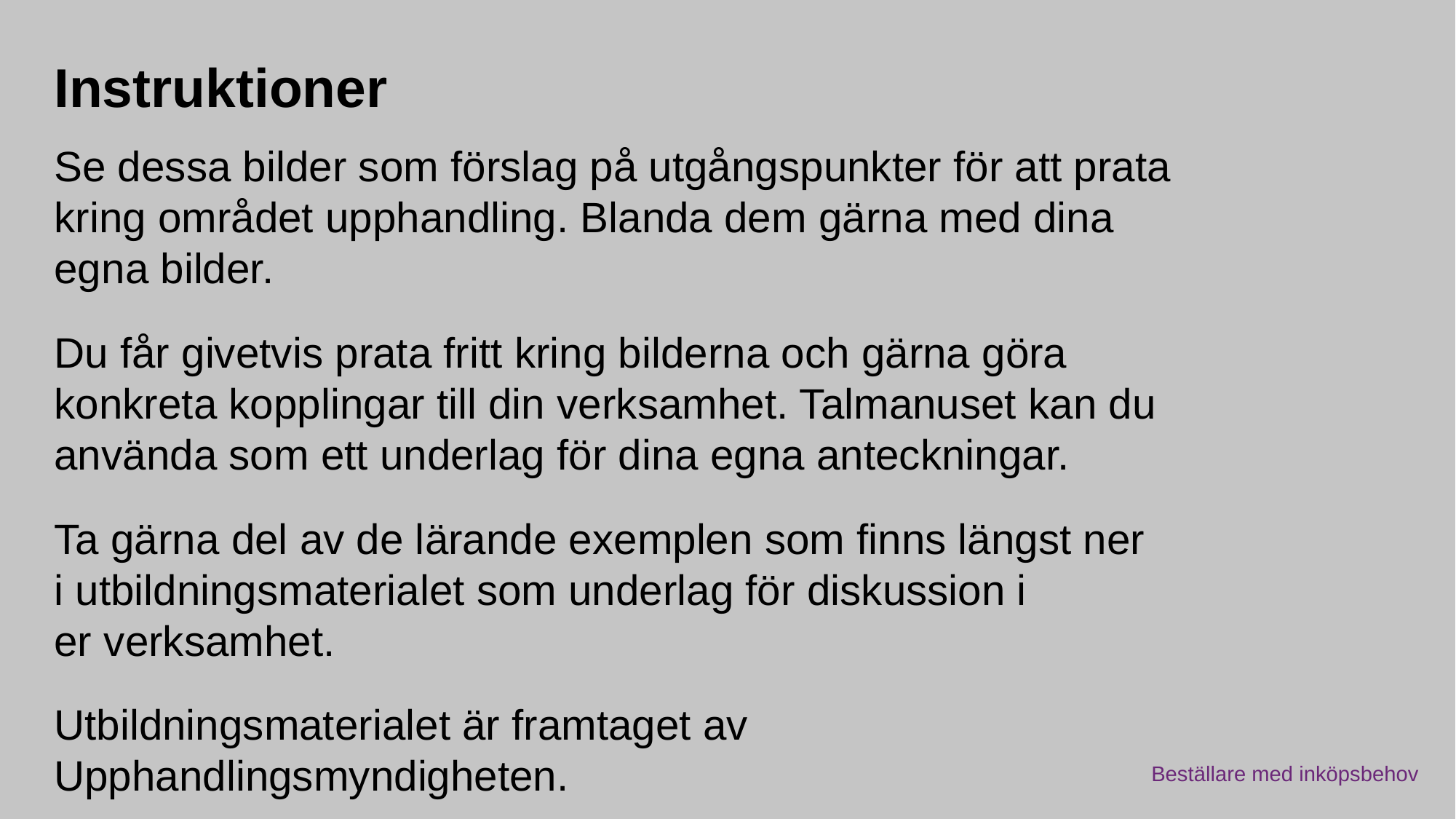

# Instruktioner
Se dessa bilder som förslag på utgångspunkter för att prata kring området upphandling. Blanda dem gärna med dina egna bilder.
Du får givetvis prata fritt kring bilderna och gärna göra konkreta kopplingar till din verksamhet. Talmanuset kan du använda som ett underlag för dina egna anteckningar.
Ta gärna del av de lärande exemplen som finns längst ner i utbildningsmaterialet som underlag för diskussion i er verksamhet.
Utbildningsmaterialet är framtaget av Upphandlingsmyndigheten.
Beställare med inköpsbehov